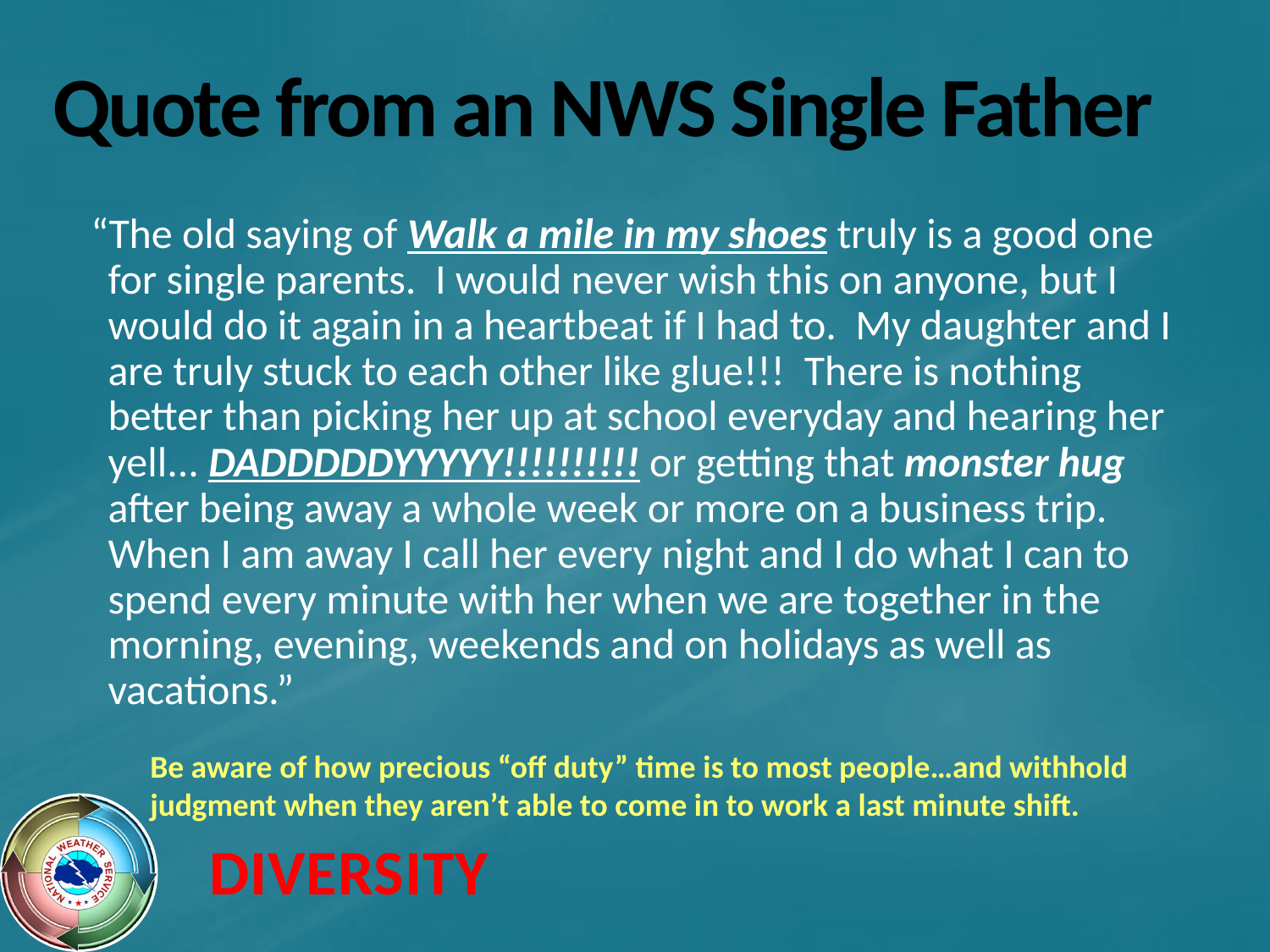

# Quote from an NWS Single Father
    “The old saying of Walk a mile in my shoes truly is a good one for single parents.  I would never wish this on anyone, but I would do it again in a heartbeat if I had to.  My daughter and I are truly stuck to each other like glue!!!  There is nothing better than picking her up at school everyday and hearing her yell... DADDDDDYYYYY!!!!!!!!!! or getting that monster hug after being away a whole week or more on a business trip.  When I am away I call her every night and I do what I can to spend every minute with her when we are together in the morning, evening, weekends and on holidays as well as vacations.”
Be aware of how precious “off duty” time is to most people…and withhold judgment when they aren’t able to come in to work a last minute shift.